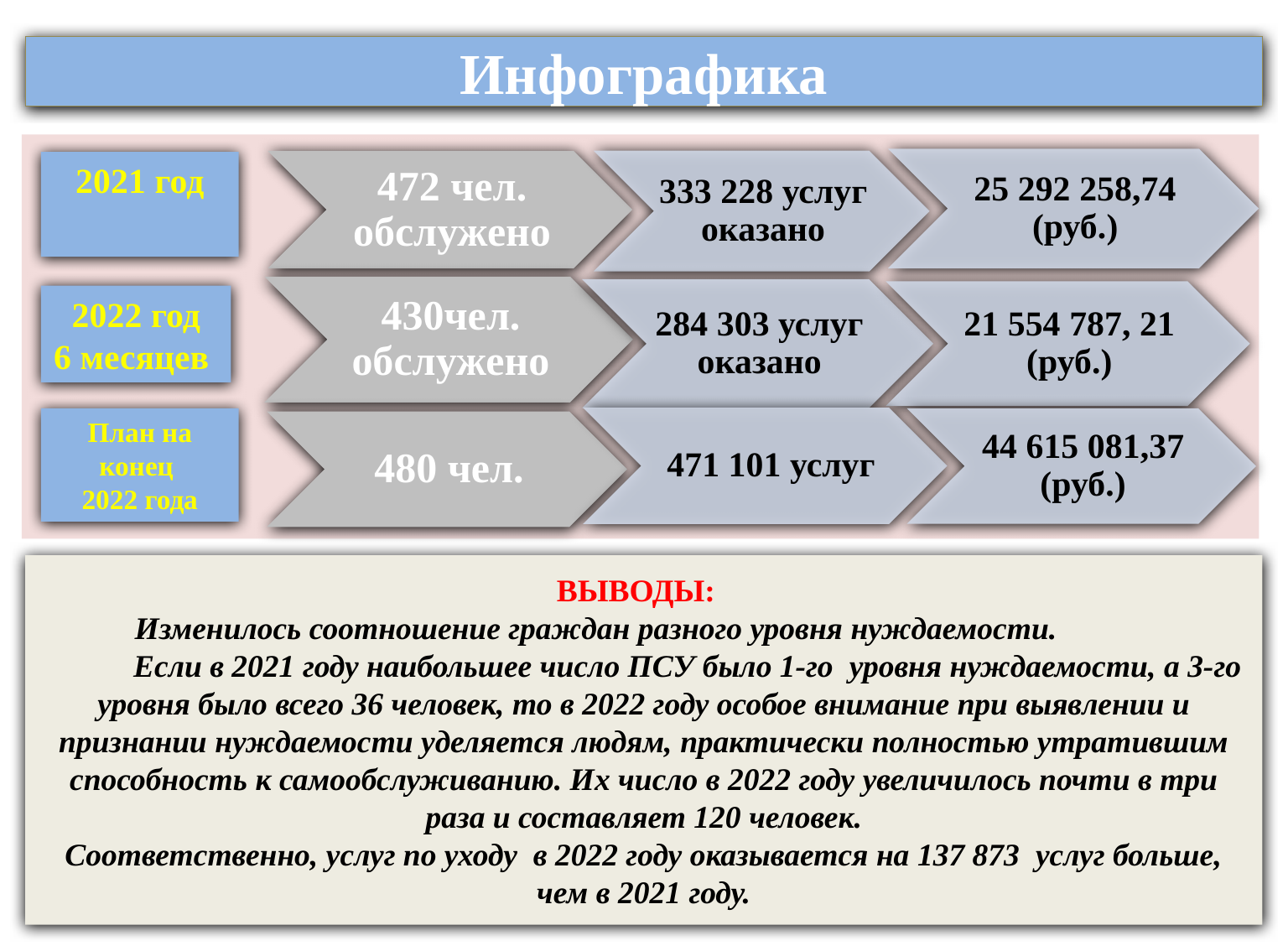

Инфографика
472 чел. обслужено
333 228 услуг оказано
25 292 258,74 (руб.)
430чел. обслужено
284 303 услуг оказано
21 554 787, 21 (руб.)
480 чел.
 471 101 услуг
44 615 081,37 (руб.)
2021 год

2022 год
6 месяцев
План на конец
2022 года

ВЫВОДЫ:
            Изменилось соотношение граждан разного уровня нуждаемости.                                    Если в 2021 году наибольшее число ПСУ было 1-го  уровня нуждаемости, а 3-го уровня было всего 36 человек, то в 2022 году особое внимание при выявлении и признании нуждаемости уделяется людям, практически полностью утратившим способность к самообслуживанию. Их число в 2022 году увеличилось почти в три раза и составляет 120 человек.
Соответственно, услуг по уходу  в 2022 году оказывается на 137 873  услуг больше, чем в 2021 году.